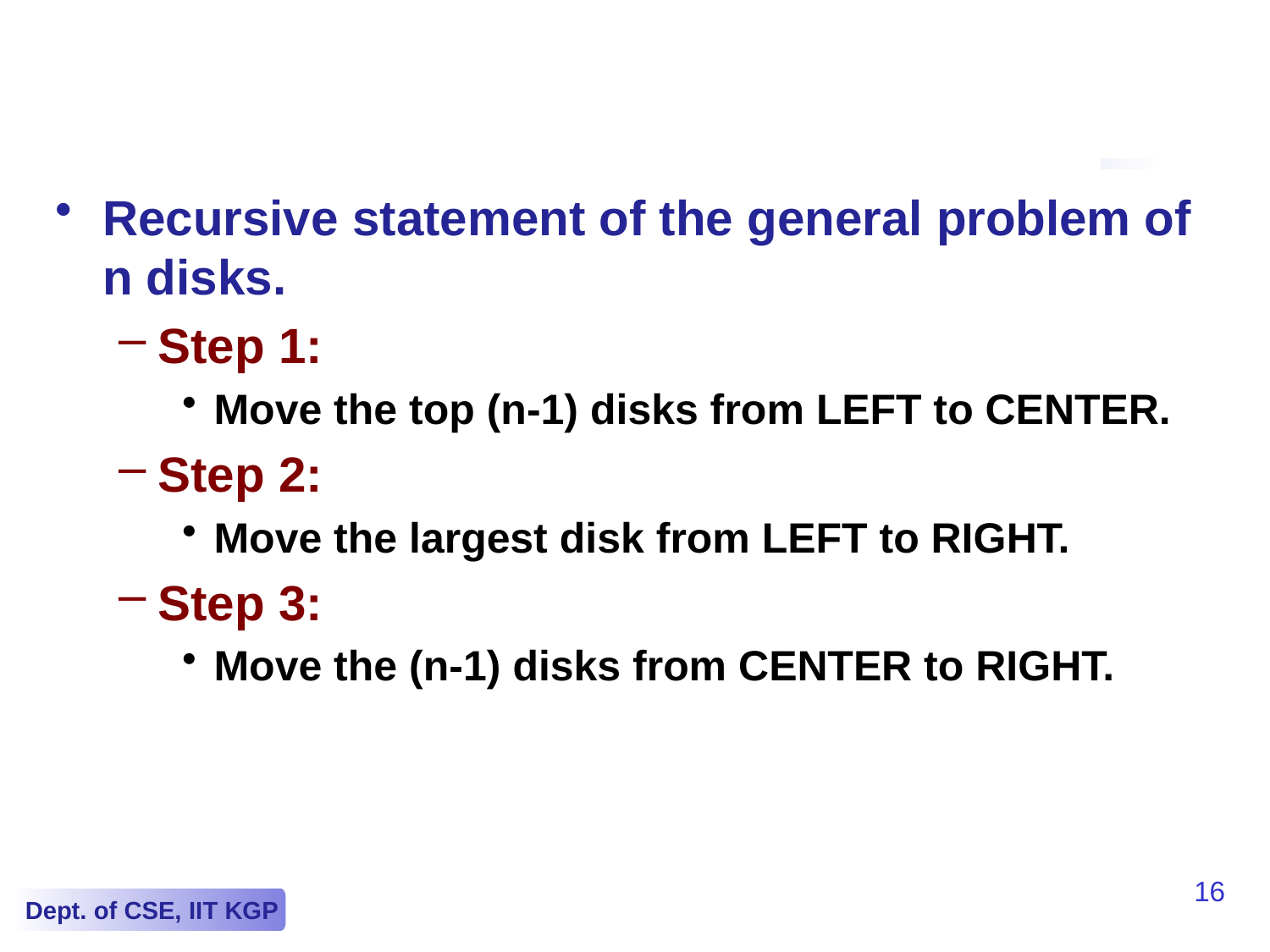

Recursive statement of the general problem of n disks.
Step 1:
Move the top (n-1) disks from LEFT to CENTER.
Step 2:
Move the largest disk from LEFT to RIGHT.
Step 3:
Move the (n-1) disks from CENTER to RIGHT.

16